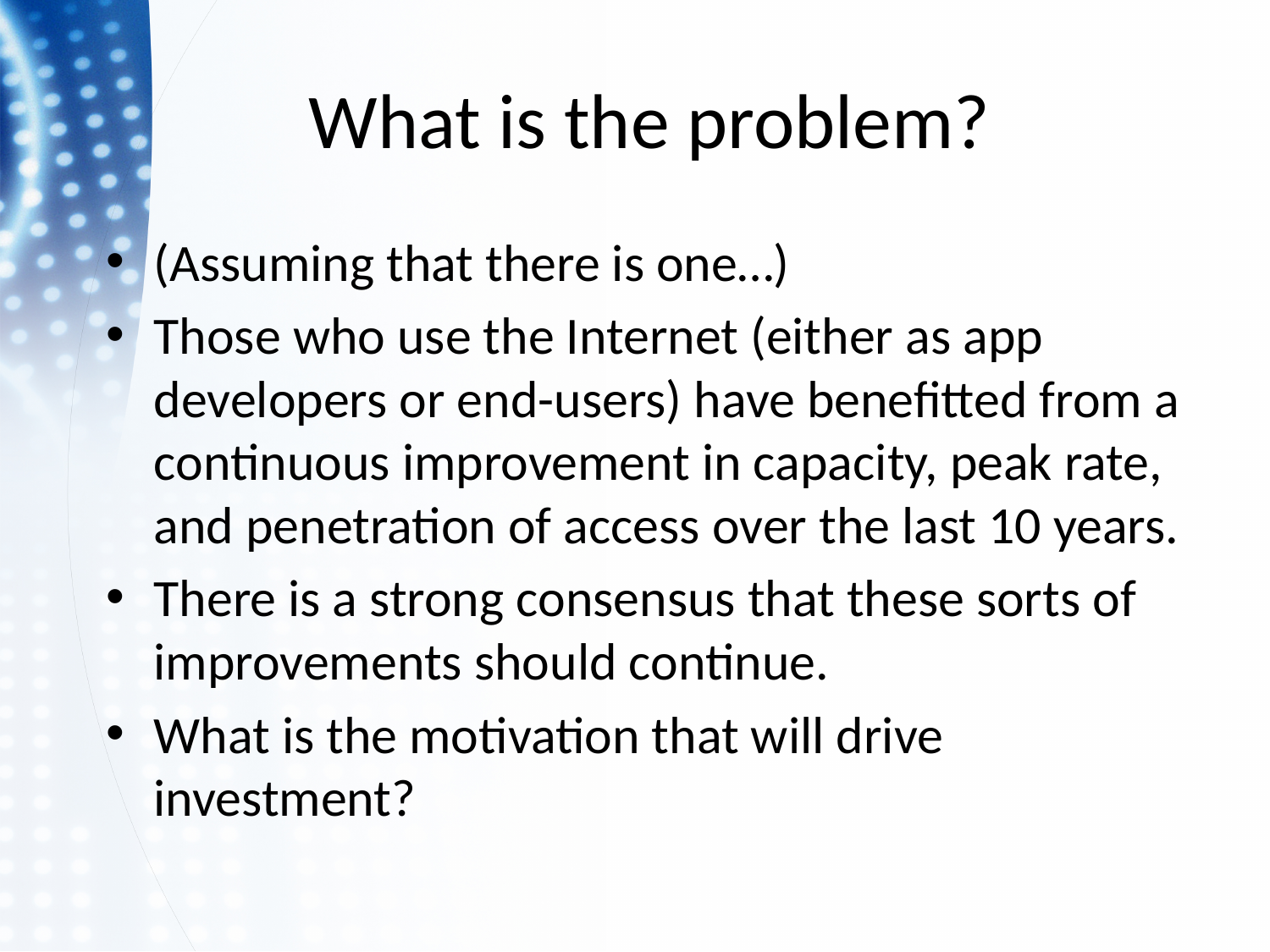

# What is the problem?
(Assuming that there is one…)
Those who use the Internet (either as app developers or end-users) have benefitted from a continuous improvement in capacity, peak rate, and penetration of access over the last 10 years.
There is a strong consensus that these sorts of improvements should continue.
What is the motivation that will drive investment?